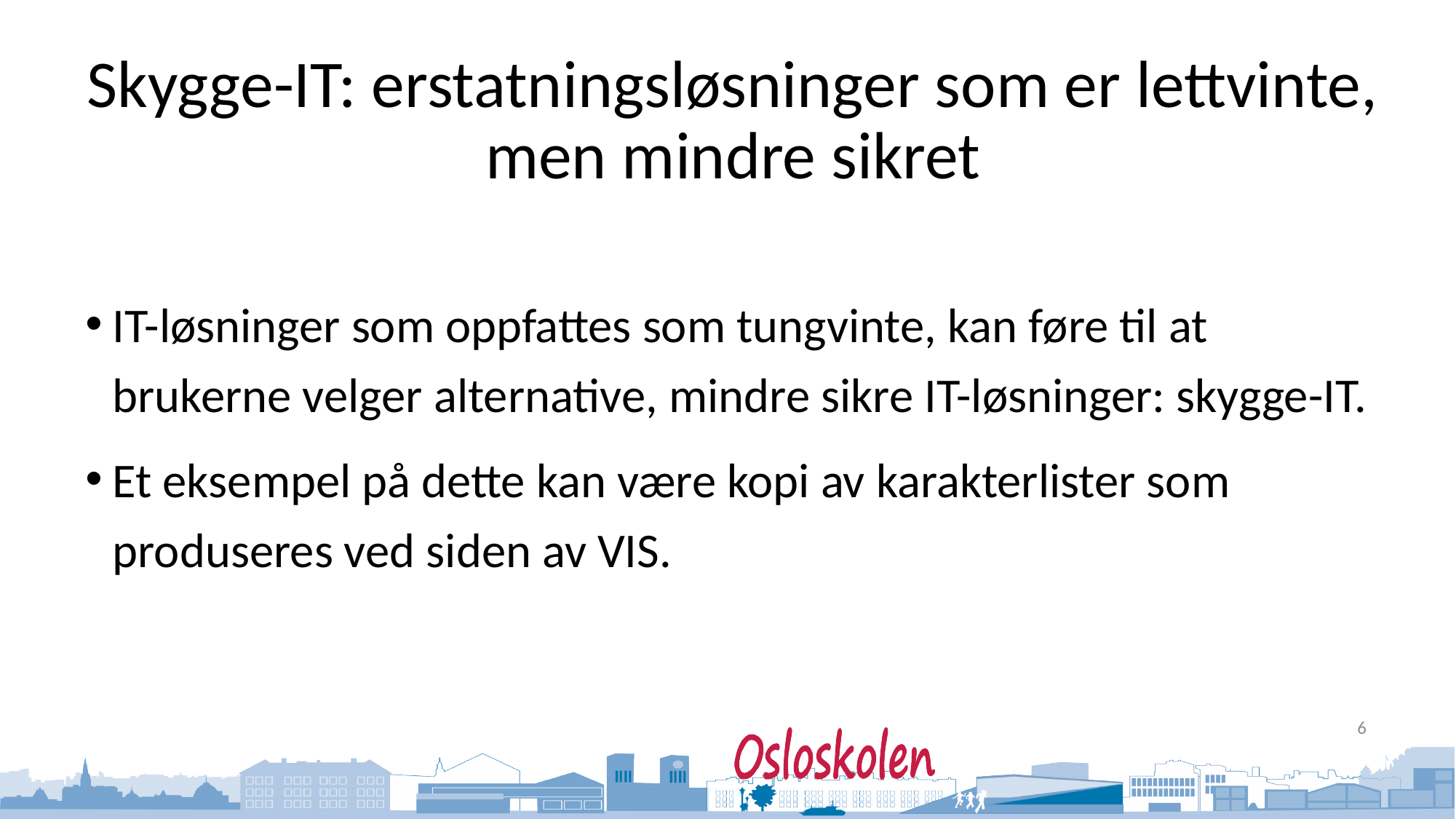

# Skygge-IT: erstatningsløsninger som er lettvinte, men mindre sikret

IT-løsninger som oppfattes som tungvinte, kan føre til at brukerne velger alternative, mindre sikre IT-løsninger: skygge-IT.
Et eksempel på dette kan være kopi av karakterlister som produseres ved siden av VIS.